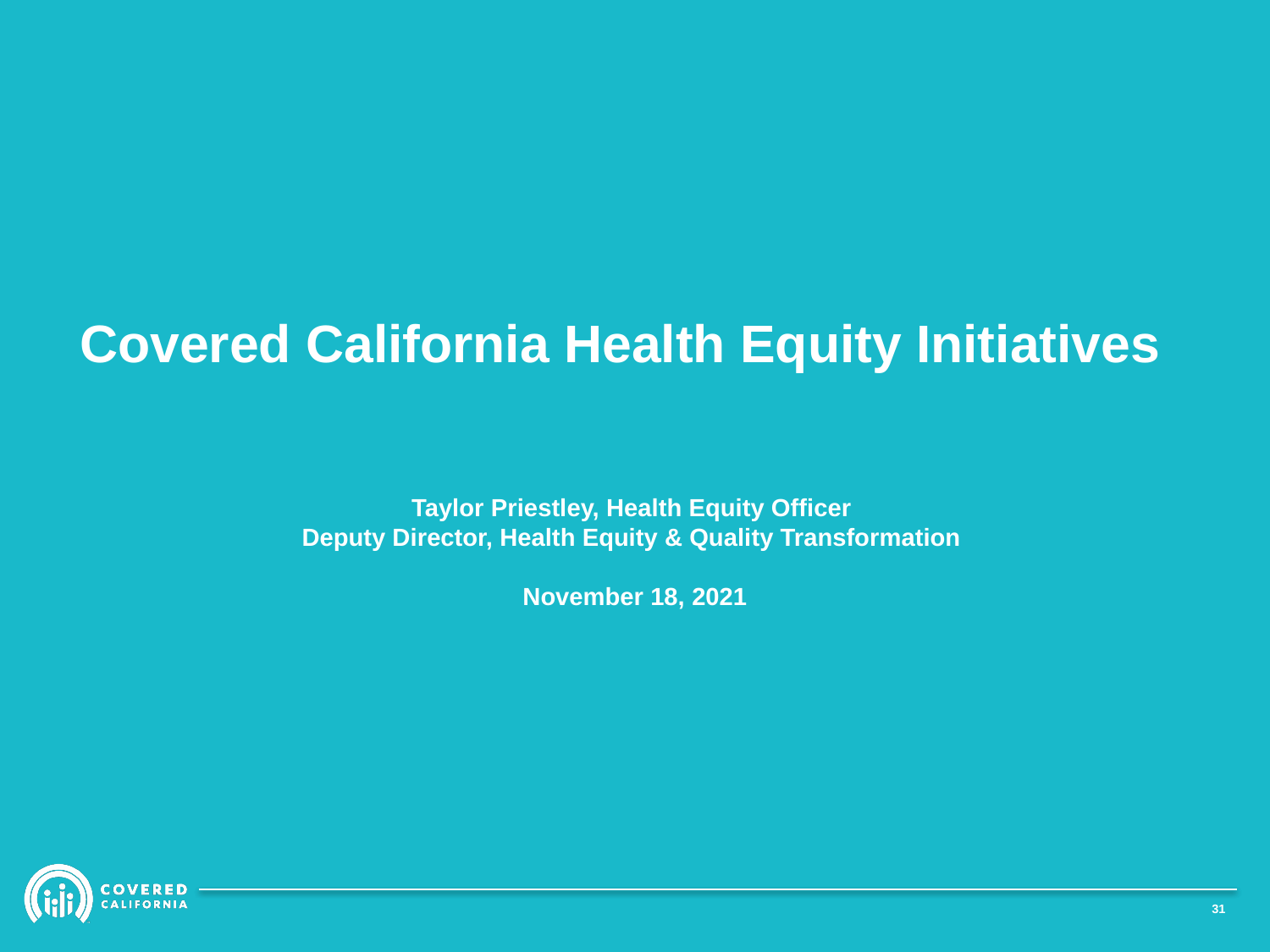

# Covered California Health Equity Initiatives
Taylor Priestley, Health Equity Officer
Deputy Director, Health Equity & Quality Transformation

November 18, 2021

31